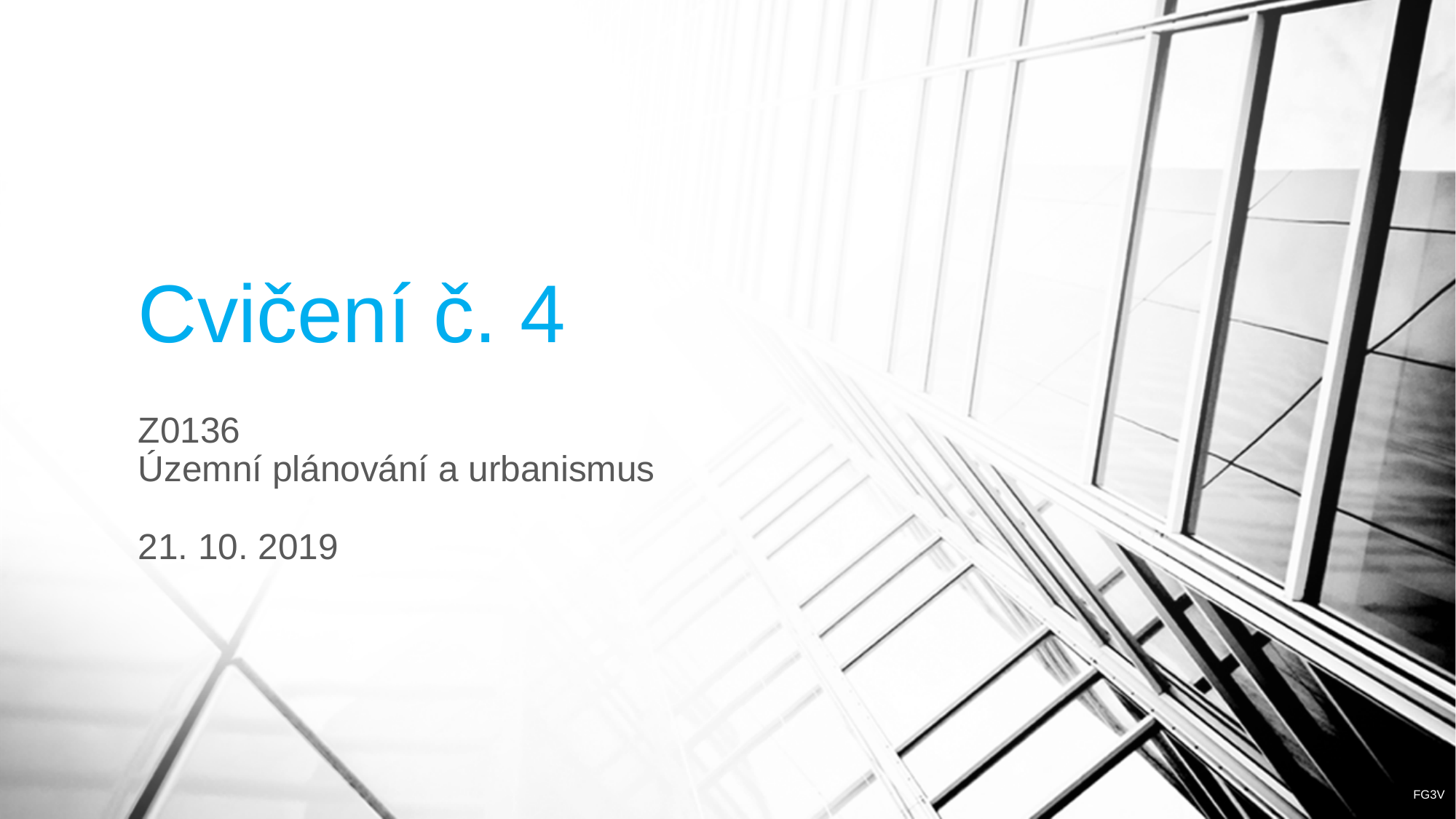

# Cvičení č. 4
Z0136
Územní plánování a urbanismus

21. 10. 2019
FG3V